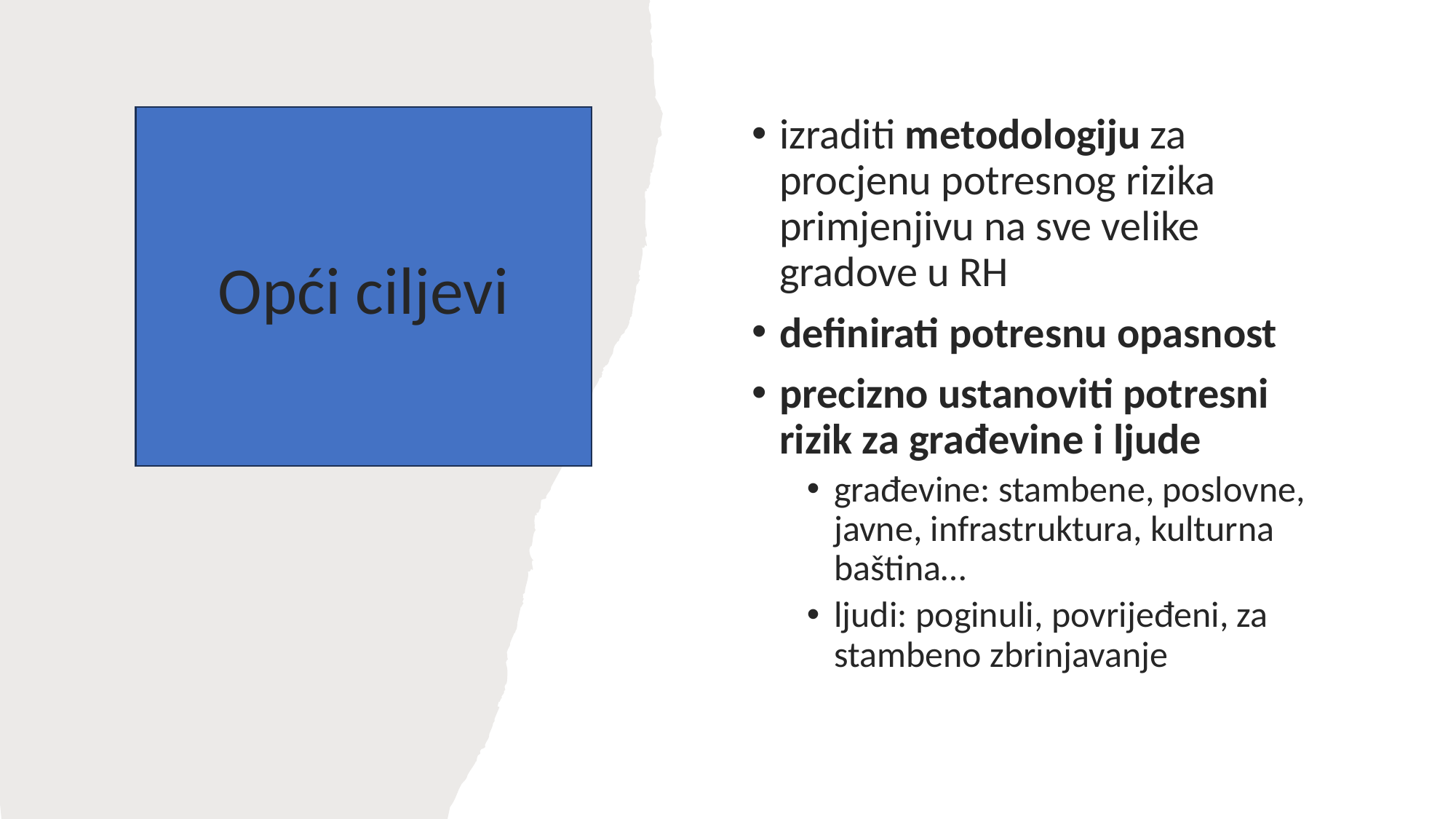

# Opći ciljevi
izraditi metodologiju za procjenu potresnog rizika primjenjivu na sve velike gradove u RH
definirati potresnu opasnost
precizno ustanoviti potresni rizik za građevine i ljude
građevine: stambene, poslovne, javne, infrastruktura, kulturna baština…
ljudi: poginuli, povrijeđeni, za stambeno zbrinjavanje